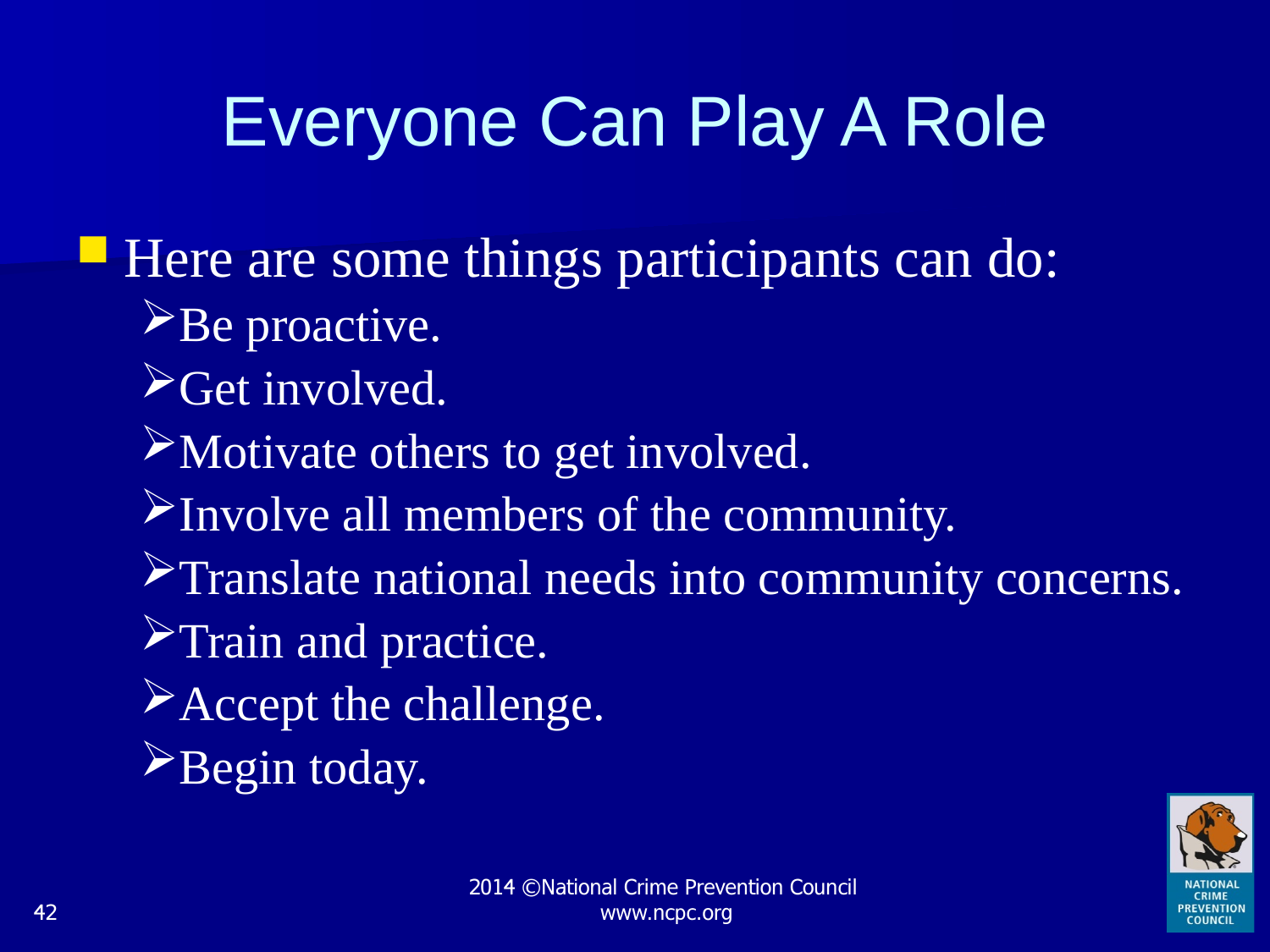

# Everyone Can Play A Role
Here are some things participants can do:
Be proactive.
Get involved.
Motivate others to get involved.
Involve all members of the community.
Translate national needs into community concerns.
Train and practice.
Accept the challenge.
Begin today.

42
2014 ©National Crime Prevention Council  www.ncpc.org